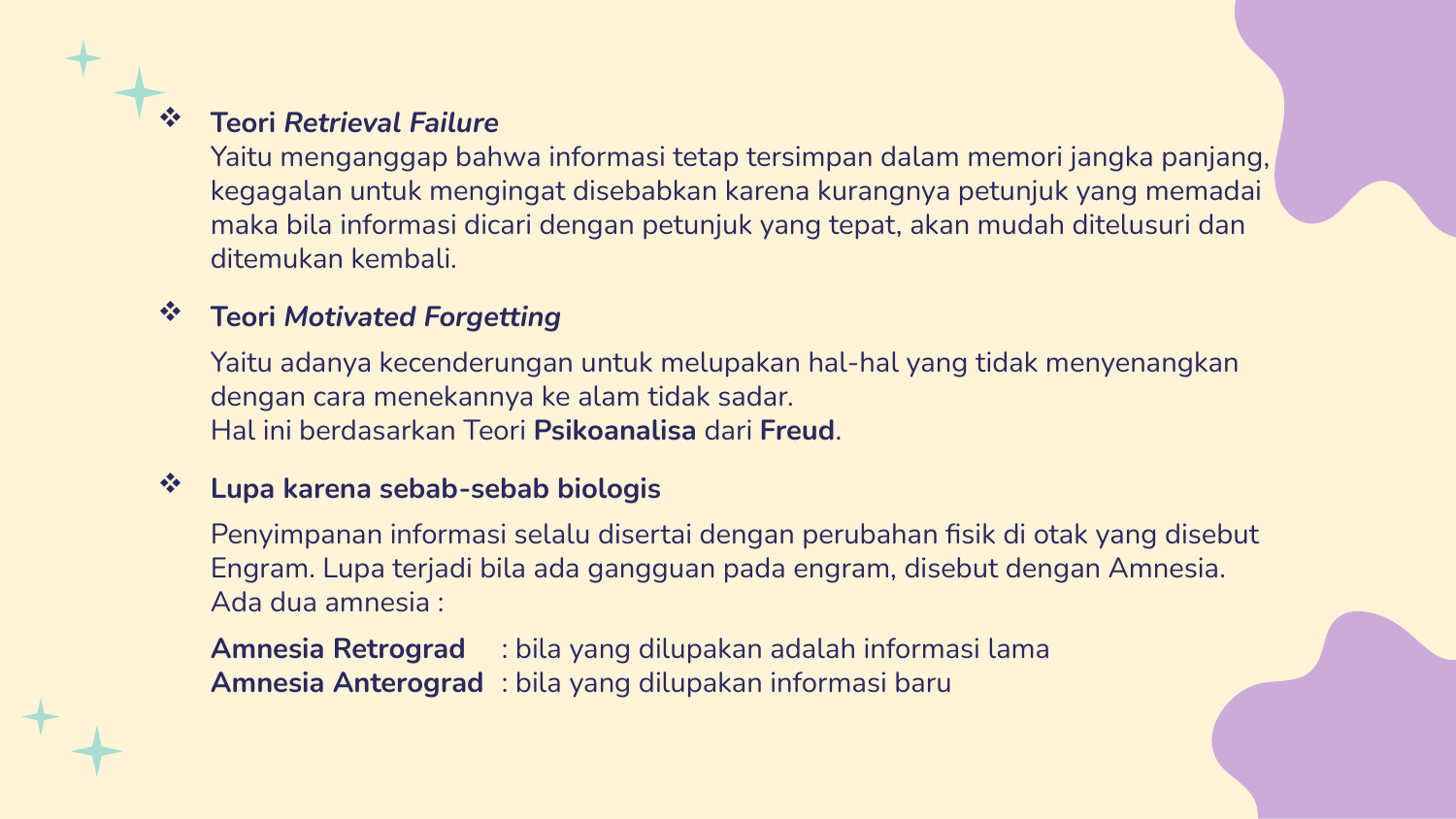

Teori Retrieval Failure
Yaitu menganggap bahwa informasi tetap tersimpan dalam memori jangka panjang, kegagalan untuk mengingat disebabkan karena kurangnya petunjuk yang memadai maka bila informasi dicari dengan petunjuk yang tepat, akan mudah ditelusuri dan ditemukan kembali.
Teori Motivated Forgetting
Yaitu adanya kecenderungan untuk melupakan hal-hal yang tidak menyenangkan dengan cara menekannya ke alam tidak sadar.
Hal ini berdasarkan Teori Psikoanalisa dari Freud.
Lupa karena sebab-sebab biologis
Penyimpanan informasi selalu disertai dengan perubahan fisik di otak yang disebut Engram. Lupa terjadi bila ada gangguan pada engram, disebut dengan Amnesia.
Ada dua amnesia :
Amnesia Retrograd	: bila yang dilupakan adalah informasi lama
Amnesia Anterograd 	: bila yang dilupakan informasi baru